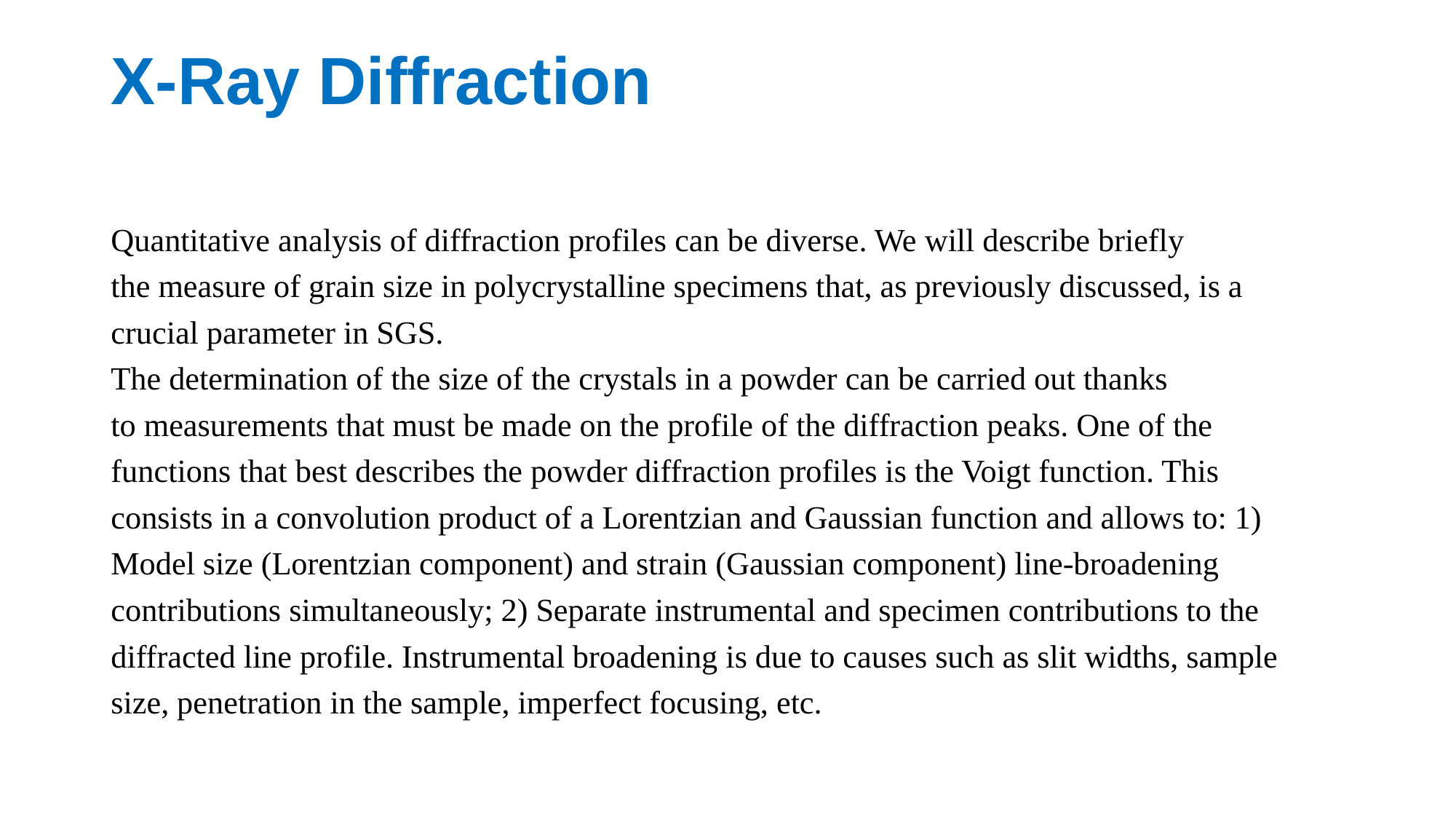

# X-Ray Diffraction
Quantitative analysis of diffraction profiles can be diverse. We will describe briefly
the measure of grain size in polycrystalline specimens that, as previously discussed, is a
crucial parameter in SGS.
The determination of the size of the crystals in a powder can be carried out thanks
to measurements that must be made on the profile of the diffraction peaks. One of the
functions that best describes the powder diffraction profiles is the Voigt function. This
consists in a convolution product of a Lorentzian and Gaussian function and allows to: 1)
Model size (Lorentzian component) and strain (Gaussian component) line-broadening
contributions simultaneously; 2) Separate instrumental and specimen contributions to the
diffracted line profile. Instrumental broadening is due to causes such as slit widths, sample
size, penetration in the sample, imperfect focusing, etc.